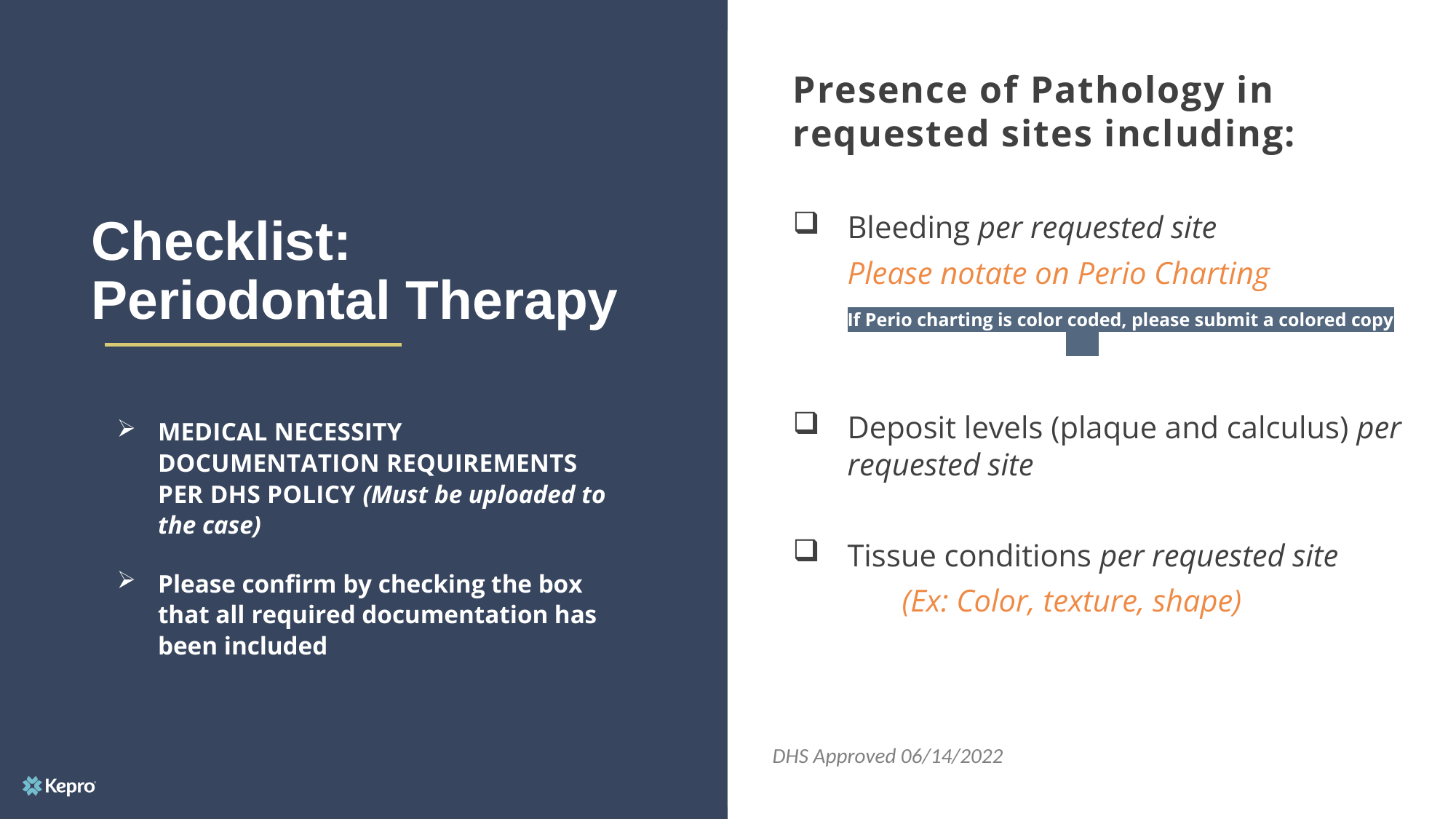

Presence of Pathology in requested sites including:

Bleeding per requested site
	Please notate on Perio Charting
	If Perio charting is color coded, please submit a colored copy

Deposit levels (plaque and calculus) per requested site

Tissue conditions per requested site
	(Ex: Color, texture, shape)

DHS Approved 06/14/2022

# Checklist: Periodontal Therapy
MEDICAL NECESSITY DOCUMENTATION REQUIREMENTS PER DHS POLICY (Must be uploaded to the case)
Please confirm by checking the box that all required documentation has been included

Footer   |
Page 7